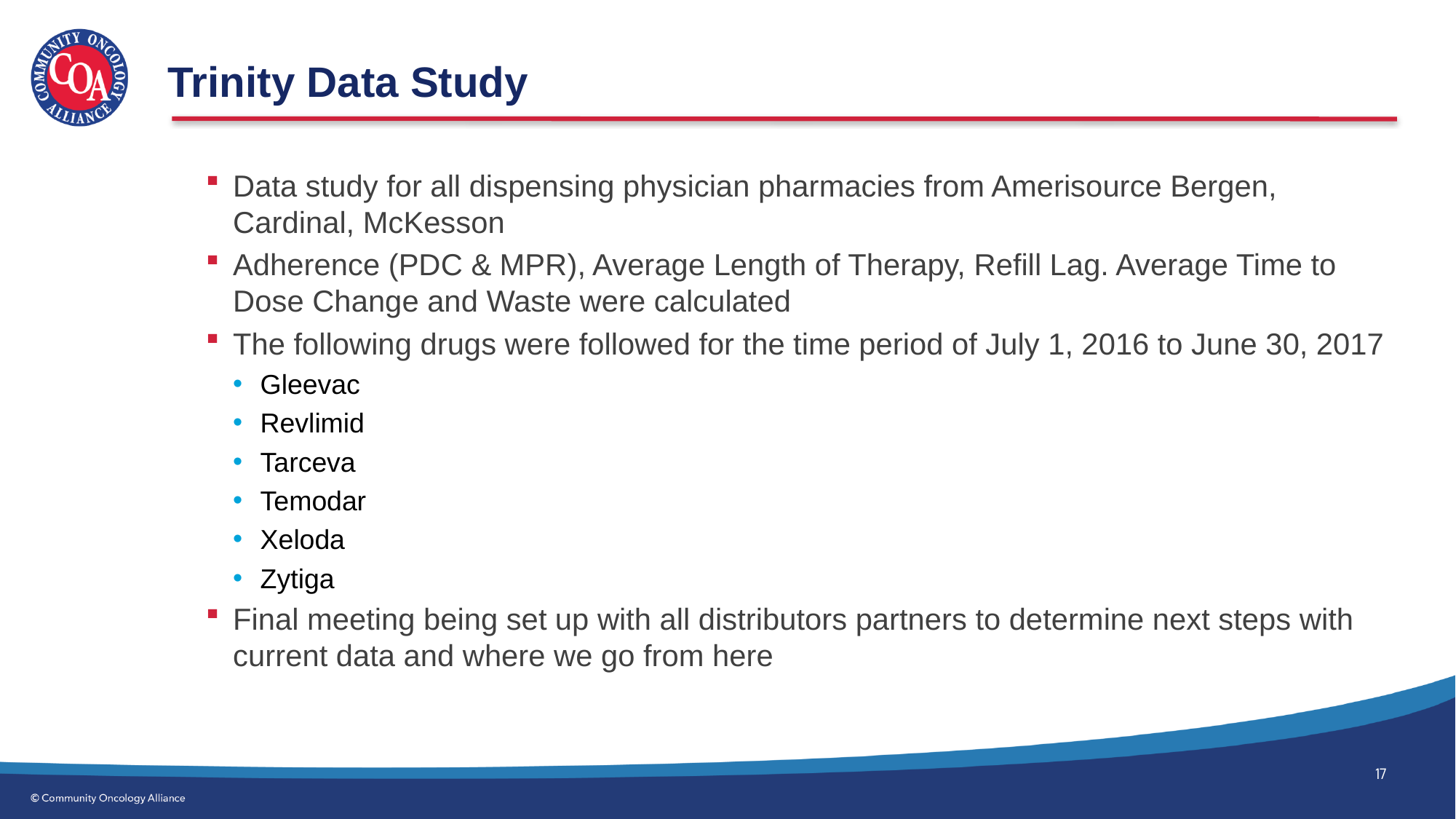

# Trinity Data Study

Data study for all dispensing physician pharmacies from Amerisource Bergen, Cardinal, McKesson
Adherence (PDC & MPR), Average Length of Therapy, Refill Lag. Average Time to Dose Change and Waste were calculated
The following drugs were followed for the time period of July 1, 2016 to June 30, 2017
Gleevac
Revlimid
Tarceva
Temodar
Xeloda
Zytiga
Final meeting being set up with all distributors partners to determine next steps with current data and where we go from here

17